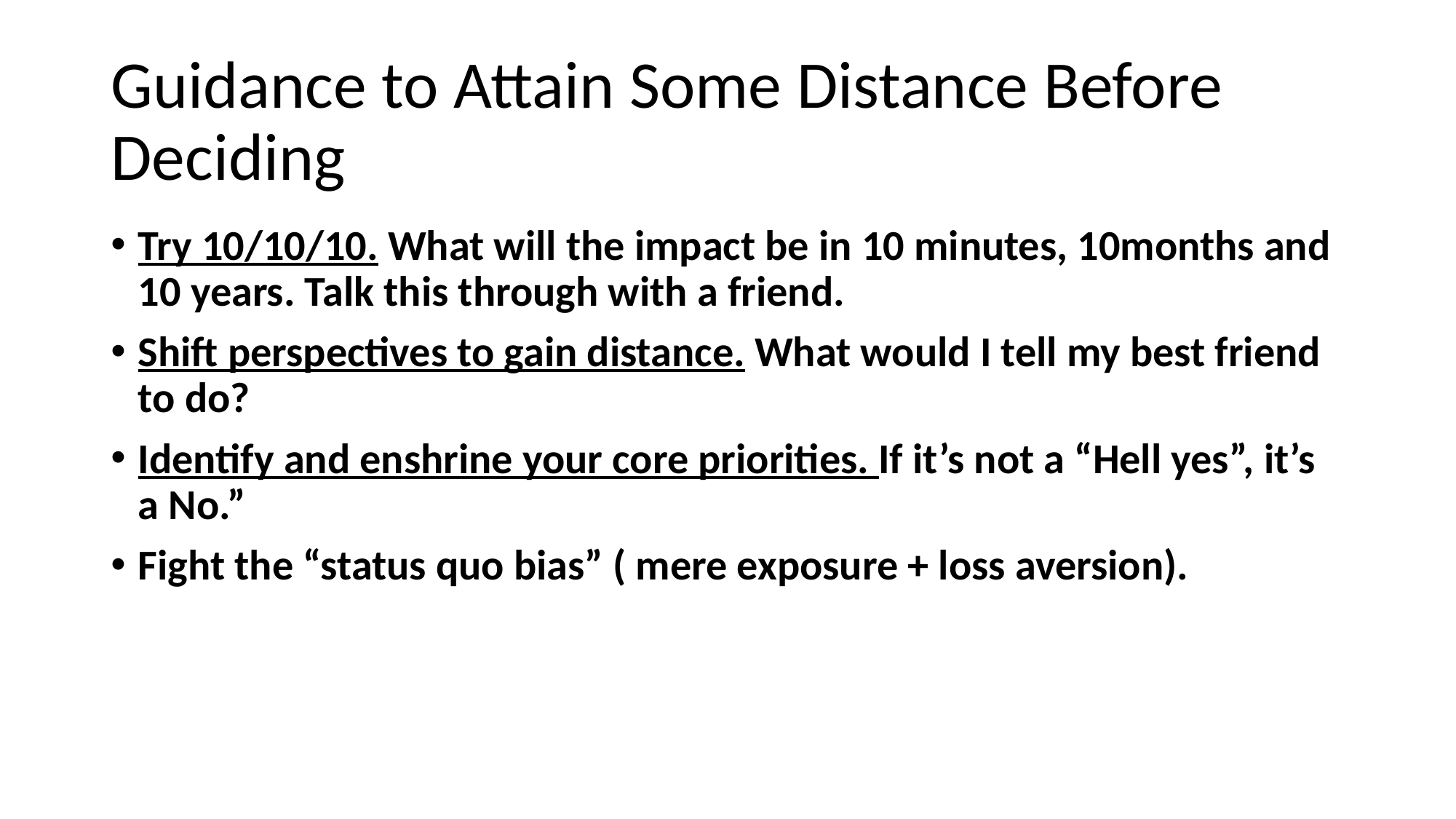

# Guidance to Attain Some Distance Before Deciding
Try 10/10/10. What will the impact be in 10 minutes, 10months and 10 years. Talk this through with a friend.
Shift perspectives to gain distance. What would I tell my best friend to do?
Identify and enshrine your core priorities. If it’s not a “Hell yes”, it’s a No.”
Fight the “status quo bias” ( mere exposure + loss aversion).